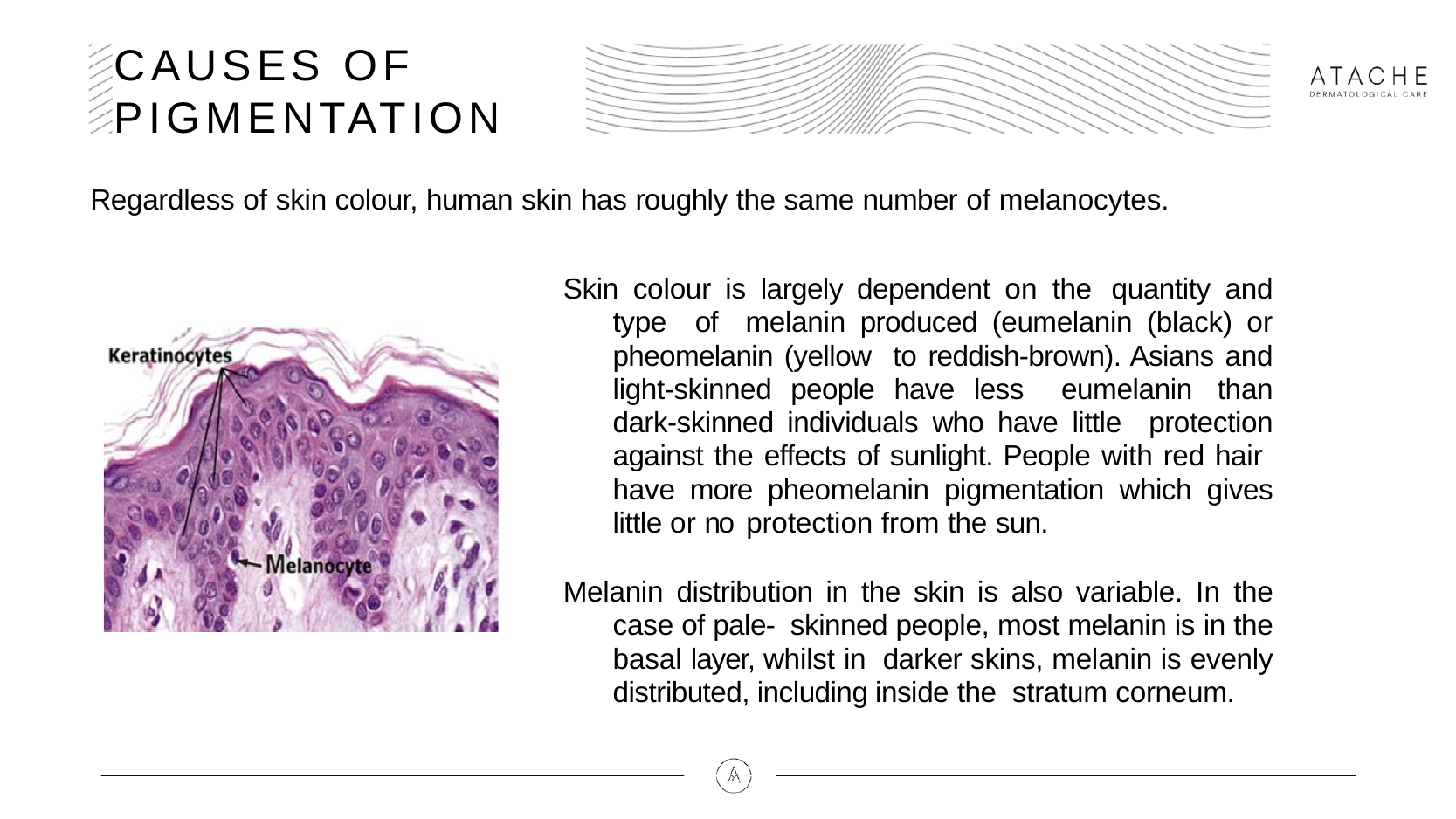

# CAUSES OF PIGMENTATION
Regardless of skin colour, human skin has roughly the same number of melanocytes.
Skin colour is largely dependent on the quantity and type  of  melanin produced (eumelanin (black) or pheomelanin (yellow  to reddish-brown). Asians and light-skinned people have less  eumelanin than dark-skinned individuals who have little  protection against the effects of sunlight. People with red hair  have more pheomelanin pigmentation which gives little or no  protection from the sun.

Melanin distribution in the skin is also variable. In the case of pale-  skinned people, most melanin is in the basal layer, whilst in  darker skins, melanin is evenly distributed, including inside the  stratum corneum.